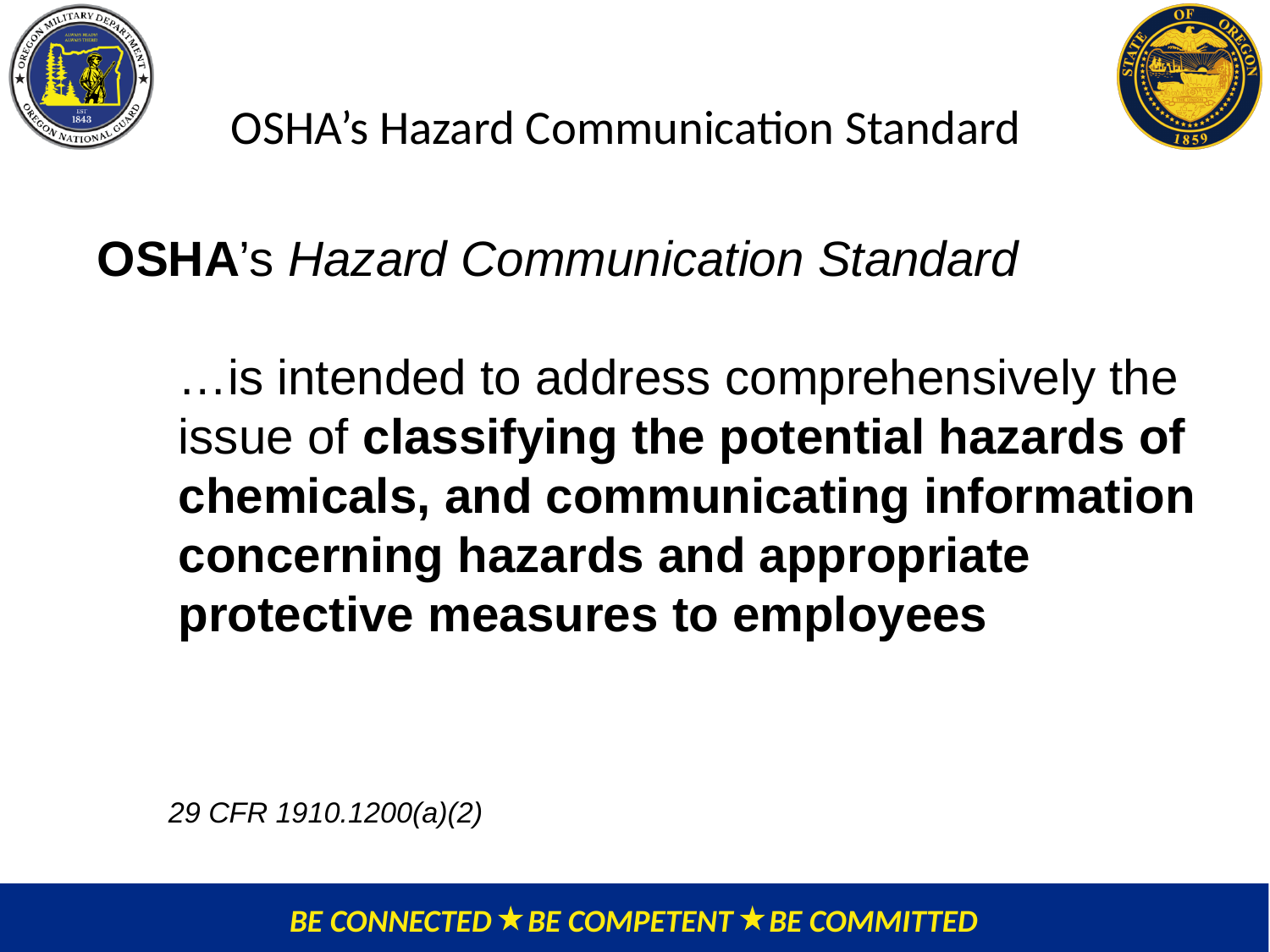

# OSHA’s Hazard Communication Standard
OSHA’s Hazard Communication Standard

…is intended to address comprehensively the issue of classifying the potential hazards of chemicals, and communicating information concerning hazards and appropriate protective measures to employees

29 CFR 1910.1200(a)(2)